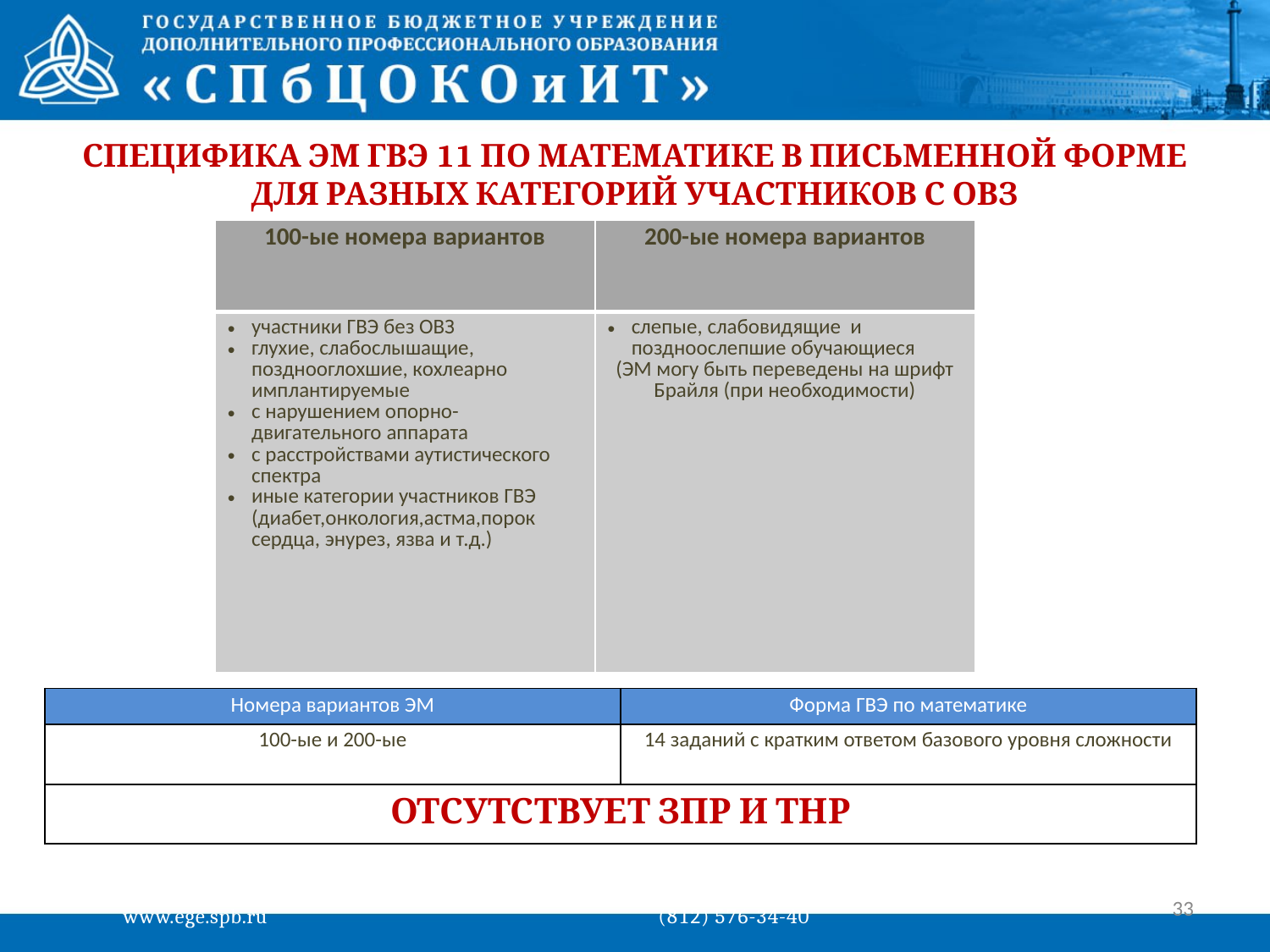

Специфика ЭМ ГВЭ 11 по математике в письменной форме
для разных категорий участников с ОВЗ
| 100-ые номера вариантов | 200-ые номера вариантов |
| --- | --- |
| участники ГВЭ без ОВЗ глухие, слабослышащие, позднооглохшие, кохлеарно имплантируемые с нарушением опорно-двигательного аппарата с расстройствами аутистического спектра иные категории участников ГВЭ (диабет,онкология,астма,порок сердца, энурез, язва и т.д.) | слепые, слабовидящие и поздноослепшие обучающиеся (ЭМ могу быть переведены на шрифт Брайля (при необходимости) |
| Номера вариантов ЭМ | Форма ГВЭ по математике |
| --- | --- |
| 100-ые и 200-ые | 14 заданий с кратким ответом базового уровня сложности |
| Отсутствует ЗПР и ТНР |  |
33
www.ege.spb.ru			      (812) 576-34-40